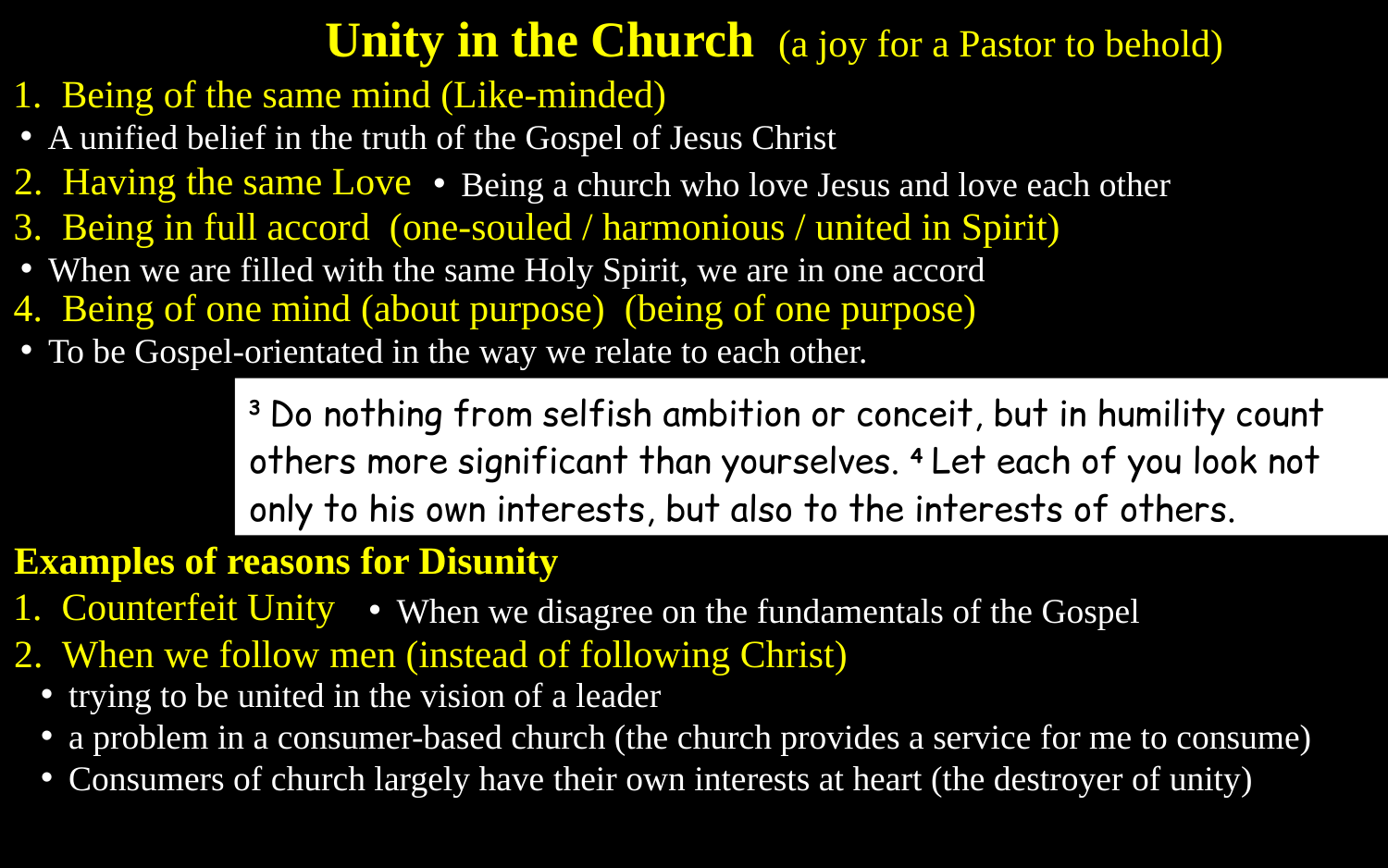

Unity in the Church  (a joy for a Pastor to behold)
1.  Being of the same mind (Like-minded)
A unified belief in the truth of the Gospel of Jesus Christ
2.  Having the same Love
Being a church who love Jesus and love each other
3.  Being in full accord  (one-souled / harmonious / united in Spirit)
When we are filled with the same Holy Spirit, we are in one accord
4.  Being of one mind (about purpose)  (being of one purpose)
To be Gospel-orientated in the way we relate to each other.
3 Do nothing from selfish ambition or conceit, but in humility count others more significant than yourselves. 4 Let each of you look not only to his own interests, but also to the interests of others.
Examples of reasons for Disunity
1.  Counterfeit Unity
When we disagree on the fundamentals of the Gospel
2.  When we follow men (instead of following Christ)
trying to be united in the vision of a leader
a problem in a consumer-based church (the church provides a service for me to consume)
Consumers of church largely have their own interests at heart (the destroyer of unity)